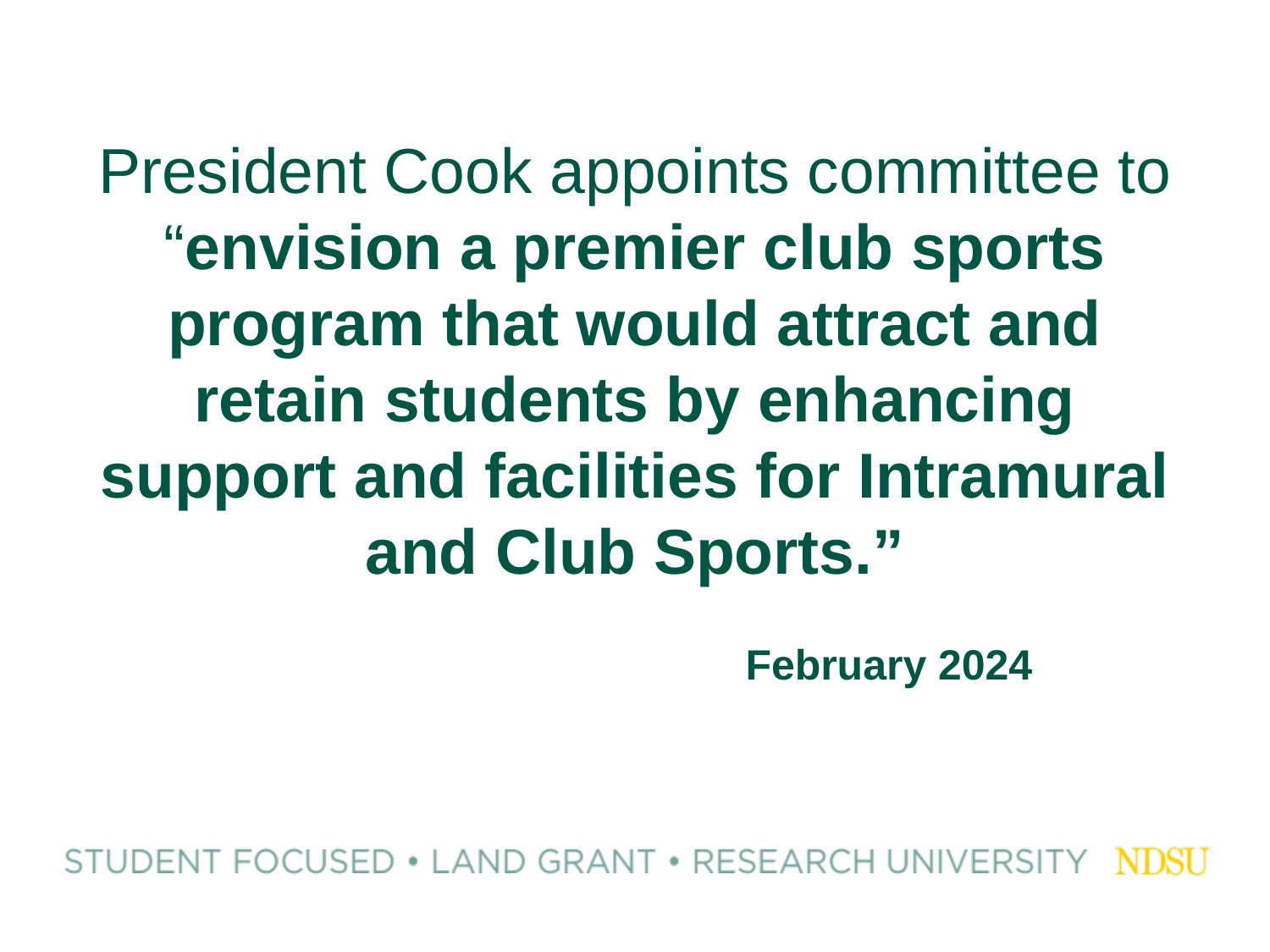

# President Cook appoints committee to “envision a premier club sports program that would attract and retain students by enhancing support and facilities for Intramural and Club Sports.” February 2024